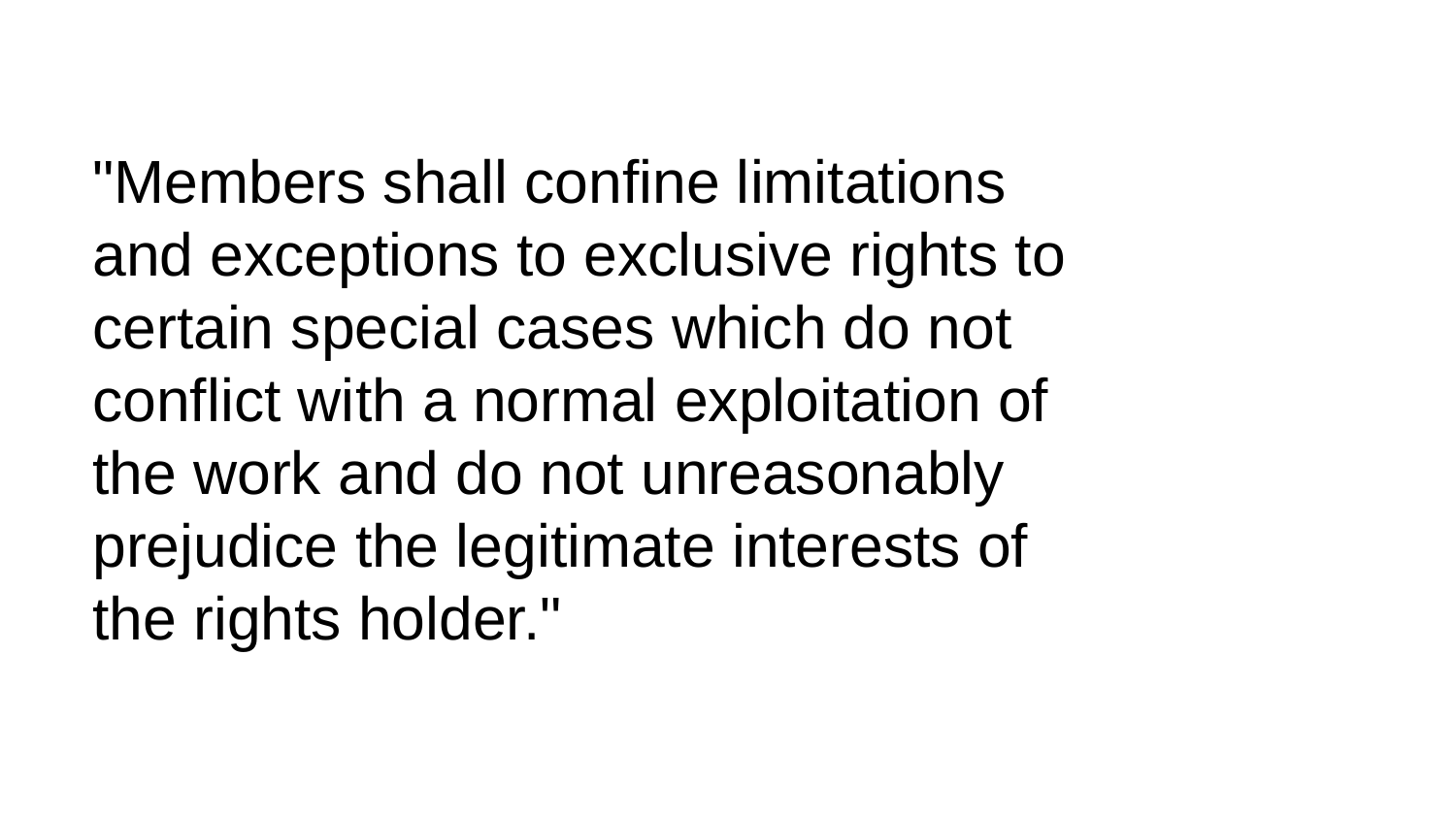

# "Members shall confine limitations and exceptions to exclusive rights to certain special cases which do not conflict with a normal exploitation of the work and do not unreasonably prejudice the legitimate interests of the rights holder."